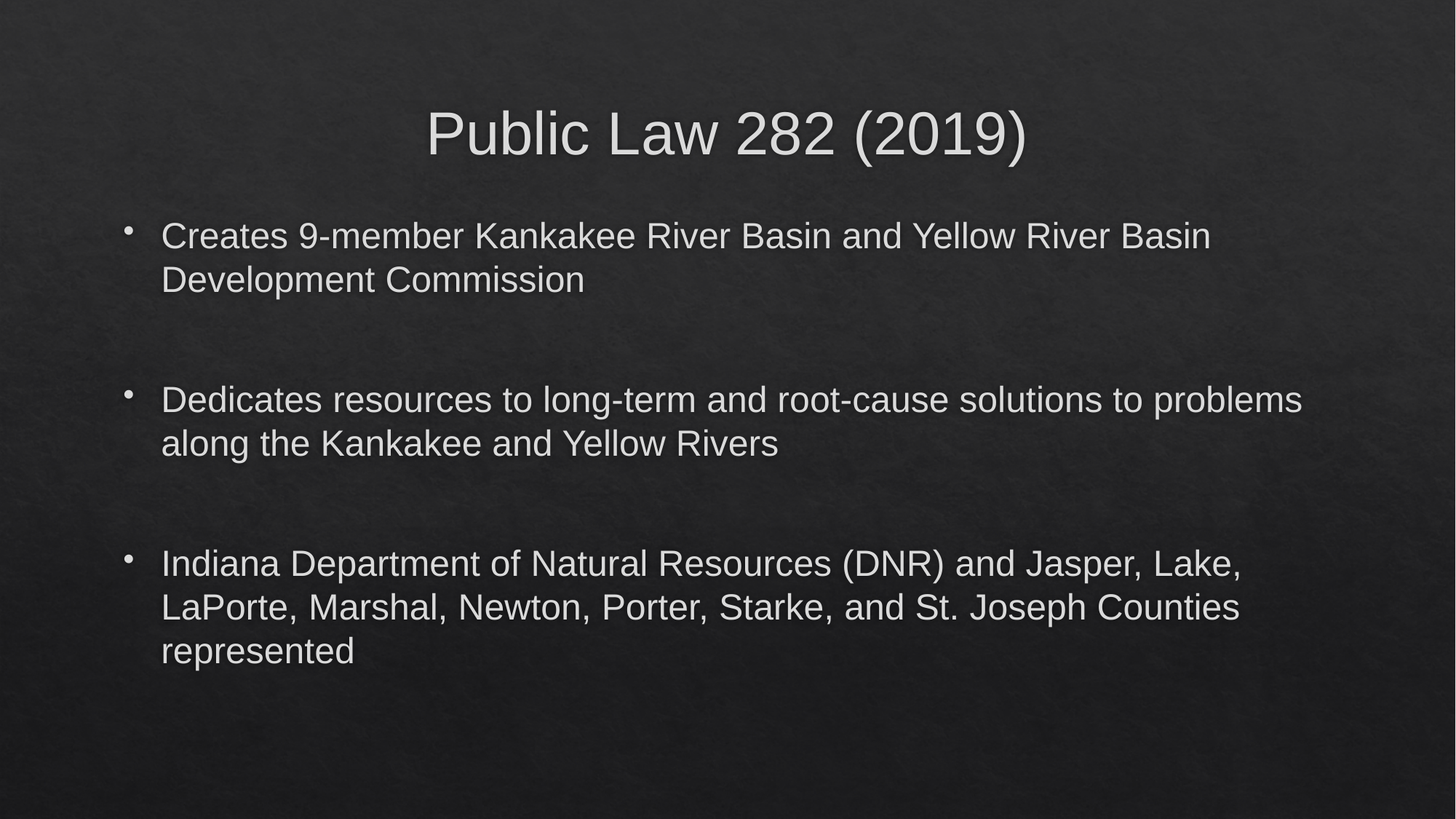

# Public Law 282 (2019)
Creates 9-member Kankakee River Basin and Yellow River Basin Development Commission

Dedicates resources to long-term and root-cause solutions to problems along the Kankakee and Yellow Rivers

Indiana Department of Natural Resources (DNR) and Jasper, Lake, LaPorte, Marshal, Newton, Porter, Starke, and St. Joseph Counties represented